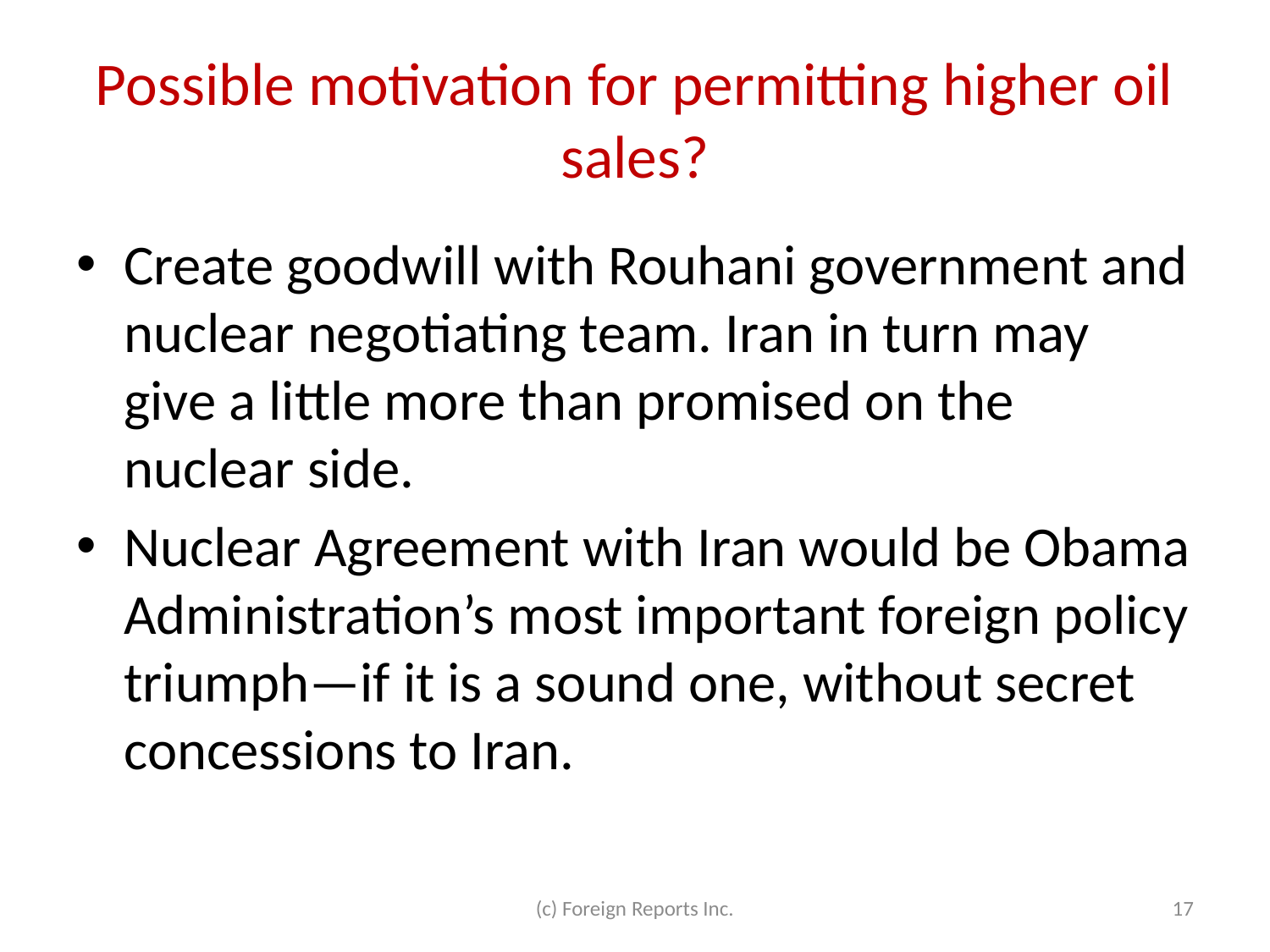

# Possible motivation for permitting higher oil sales?
Create goodwill with Rouhani government and nuclear negotiating team. Iran in turn may give a little more than promised on the nuclear side.
Nuclear Agreement with Iran would be Obama Administration’s most important foreign policy triumph—if it is a sound one, without secret concessions to Iran.
(c) Foreign Reports Inc.
17